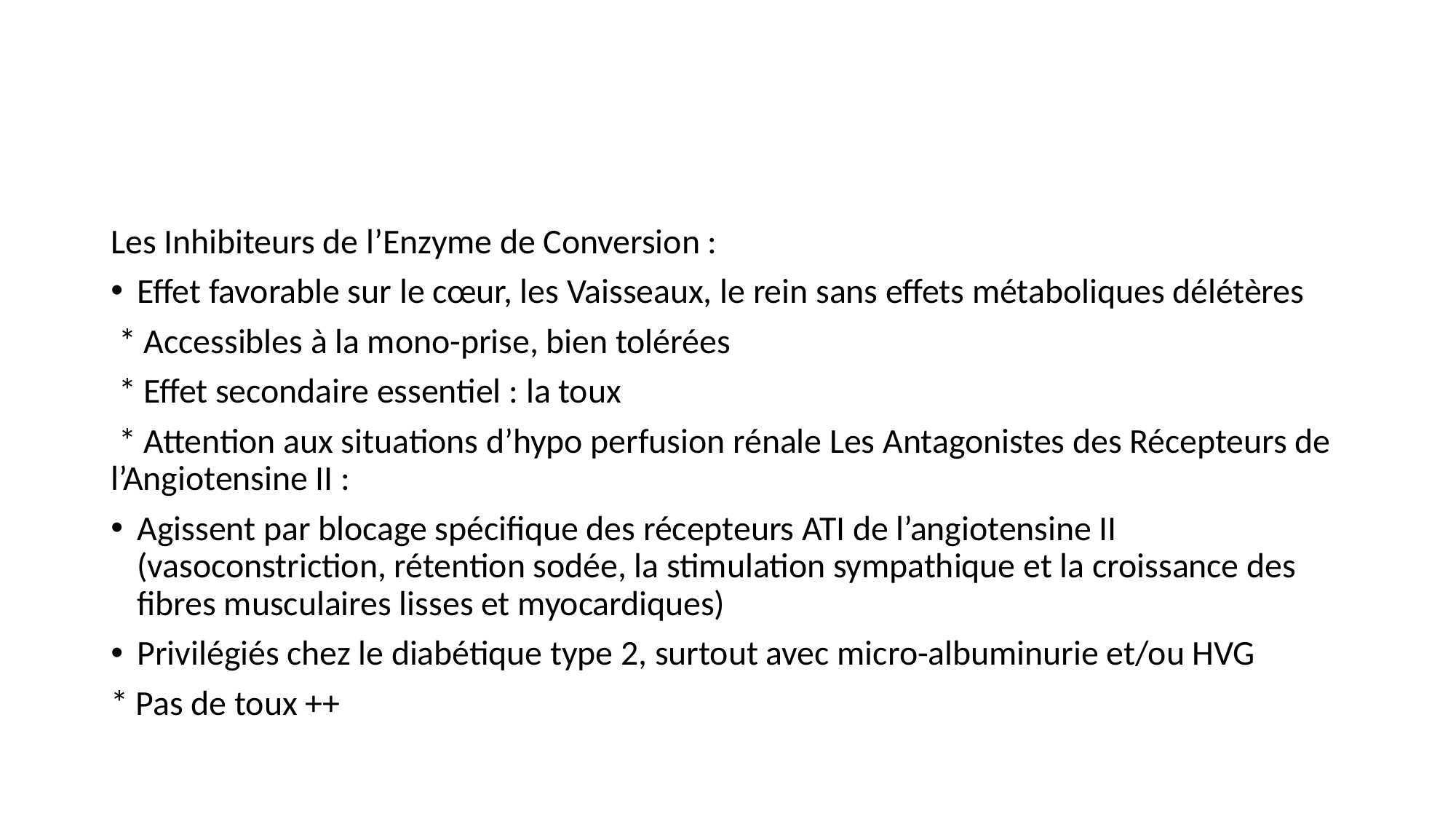

#
Les Inhibiteurs de l’Enzyme de Conversion :
Effet favorable sur le cœur, les Vaisseaux, le rein sans effets métaboliques délétères
 * Accessibles à la mono-prise, bien tolérées
 * Effet secondaire essentiel : la toux
 * Attention aux situations d’hypo perfusion rénale Les Antagonistes des Récepteurs de l’Angiotensine II :
Agissent par blocage spécifique des récepteurs ATI de l’angiotensine II (vasoconstriction, rétention sodée, la stimulation sympathique et la croissance des fibres musculaires lisses et myocardiques)
Privilégiés chez le diabétique type 2, surtout avec micro-albuminurie et/ou HVG
* Pas de toux ++